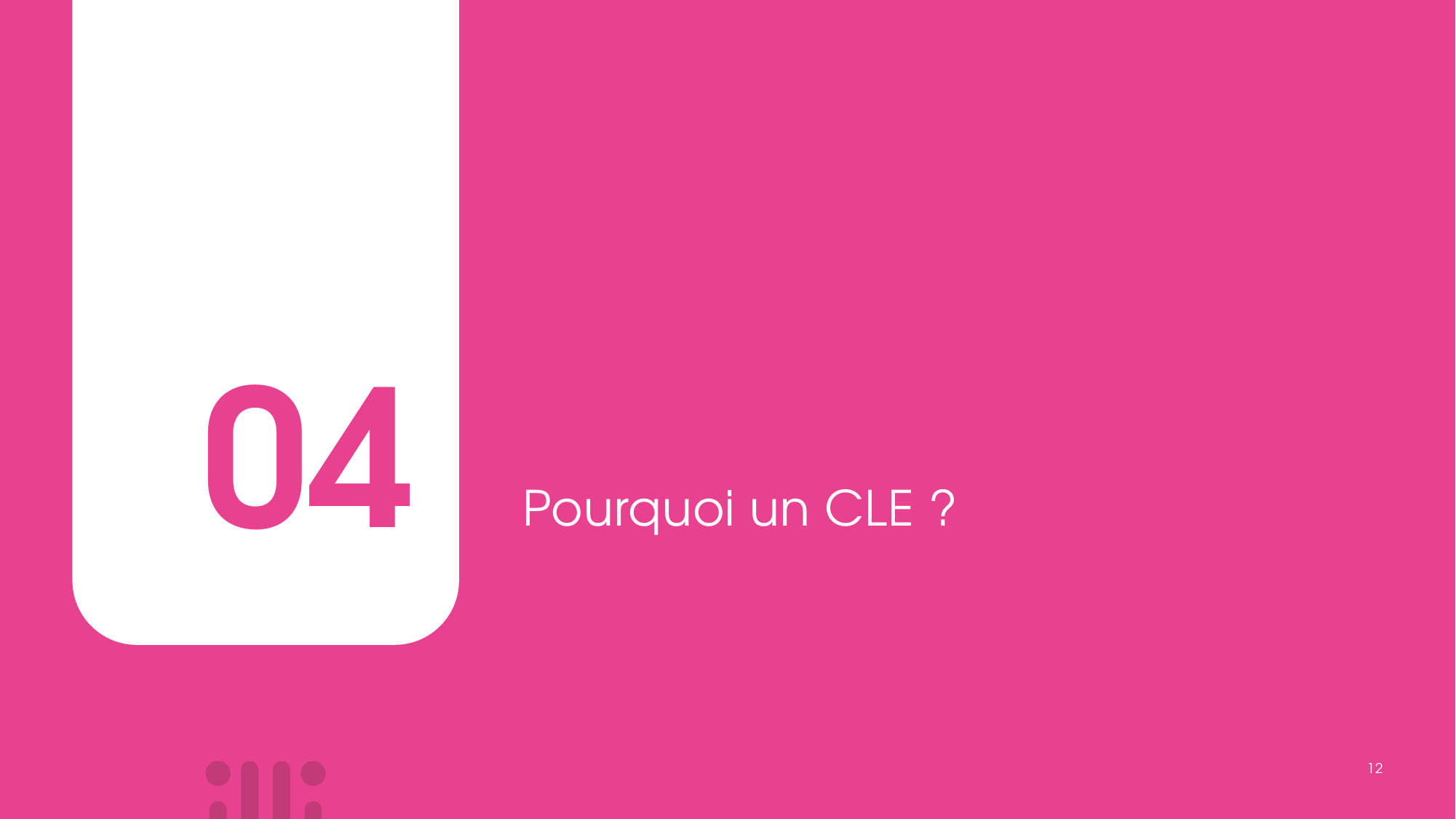

04
# Pourquoi un CLE ?
12